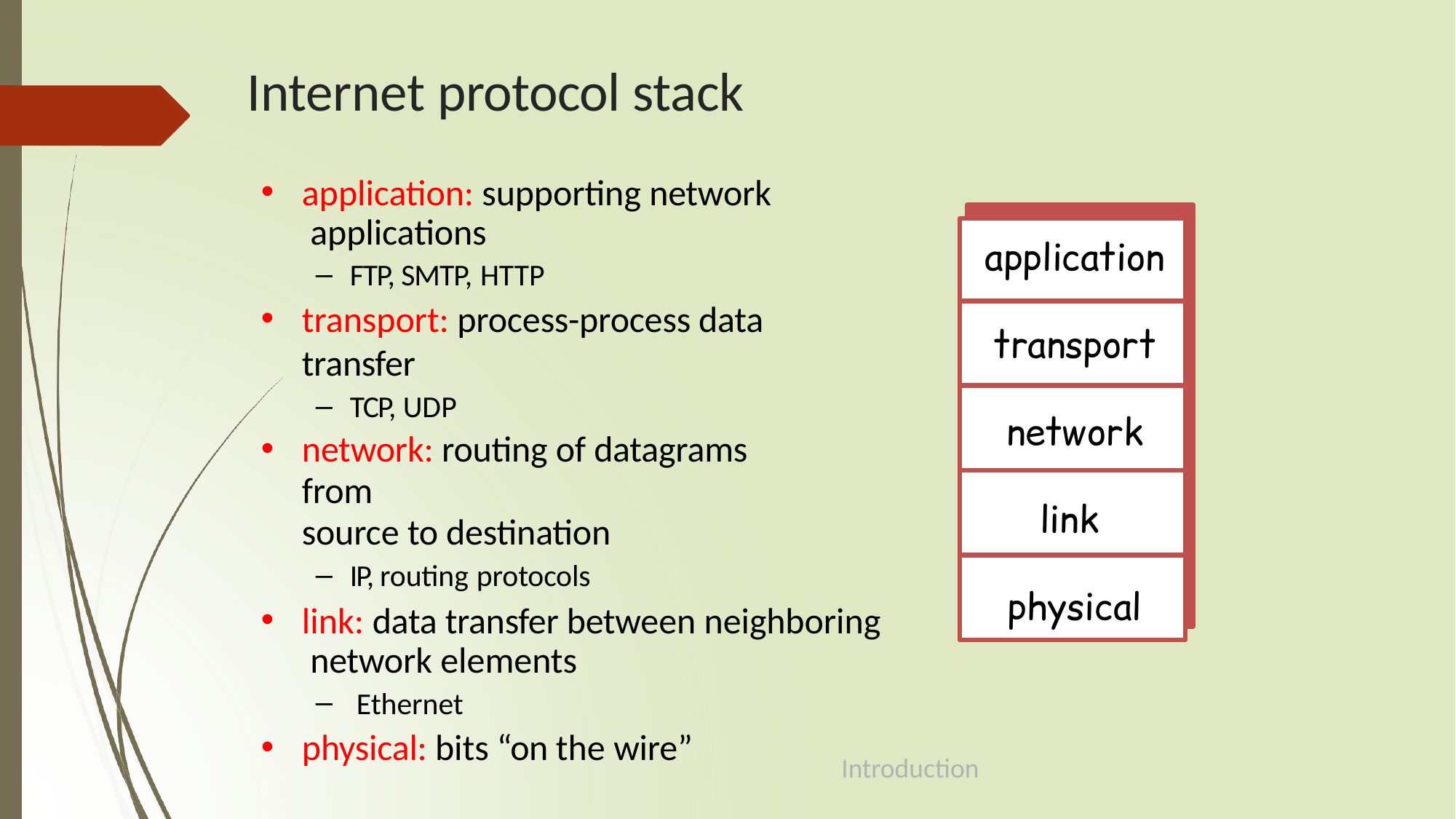

# Internet protocol stack
application: supporting network  applications
FTP, SMTP, HTTP
transport: process-process data transfer
TCP, UDP
network: routing of datagrams from
source to destination
IP, routing protocols
link: data transfer between neighboring  network elements
Ethernet
physical: bits “on the wire”

application
transport  network  link  physical

Introduction
1-53